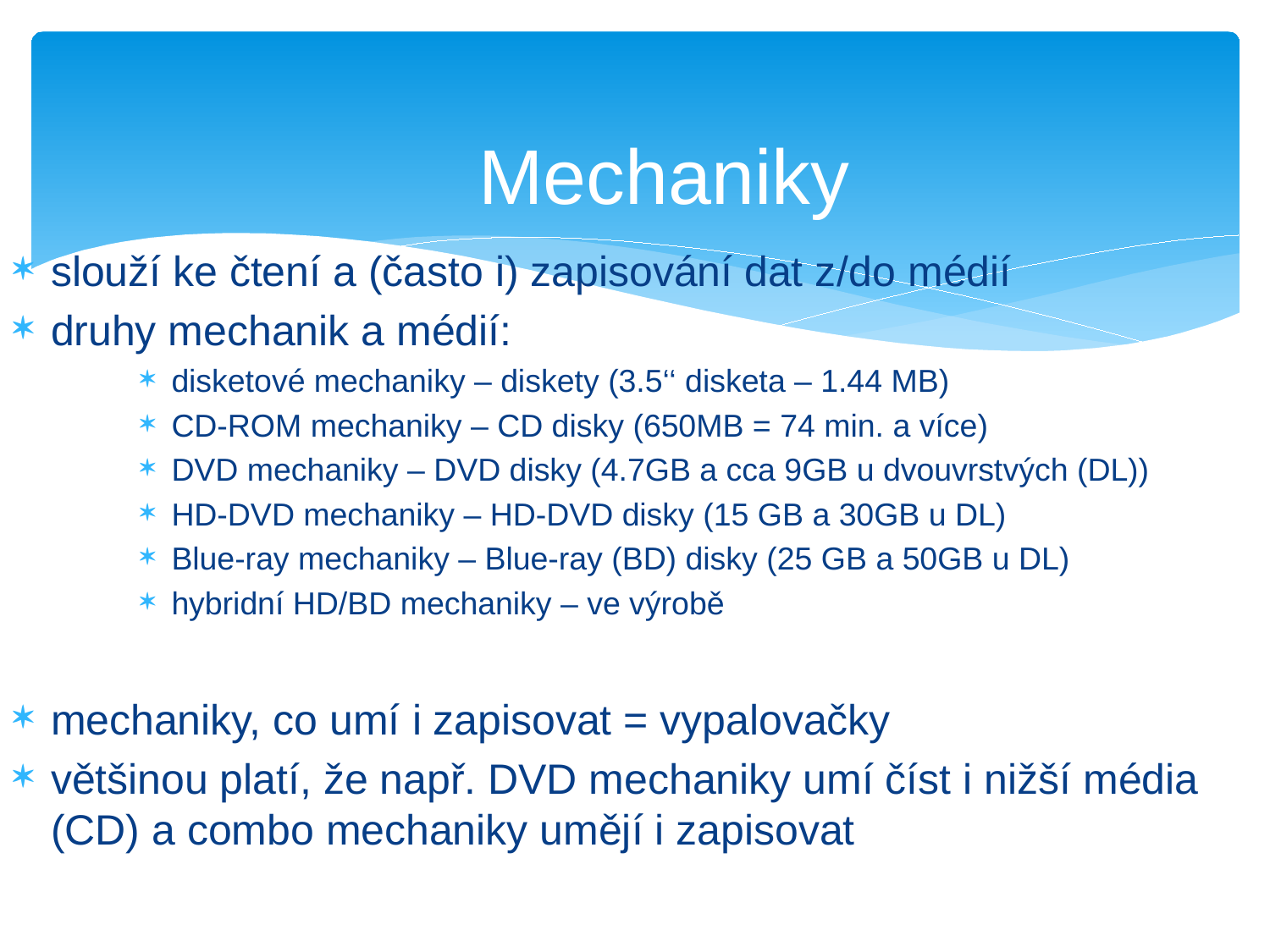

# Mechaniky
slouží ke čtení a (často i) zapisování dat z/do médií
druhy mechanik a médií:
disketové mechaniky – diskety (3.5‘‘ disketa – 1.44 MB)
CD-ROM mechaniky – CD disky (650MB = 74 min. a více)
DVD mechaniky – DVD disky (4.7GB a cca 9GB u dvouvrstvých (DL))
HD-DVD mechaniky – HD-DVD disky (15 GB a 30GB u DL)
Blue-ray mechaniky – Blue-ray (BD) disky (25 GB a 50GB u DL)
hybridní HD/BD mechaniky – ve výrobě

mechaniky, co umí i zapisovat = vypalovačky
většinou platí, že např. DVD mechaniky umí číst i nižší média (CD) a combo mechaniky umějí i zapisovat